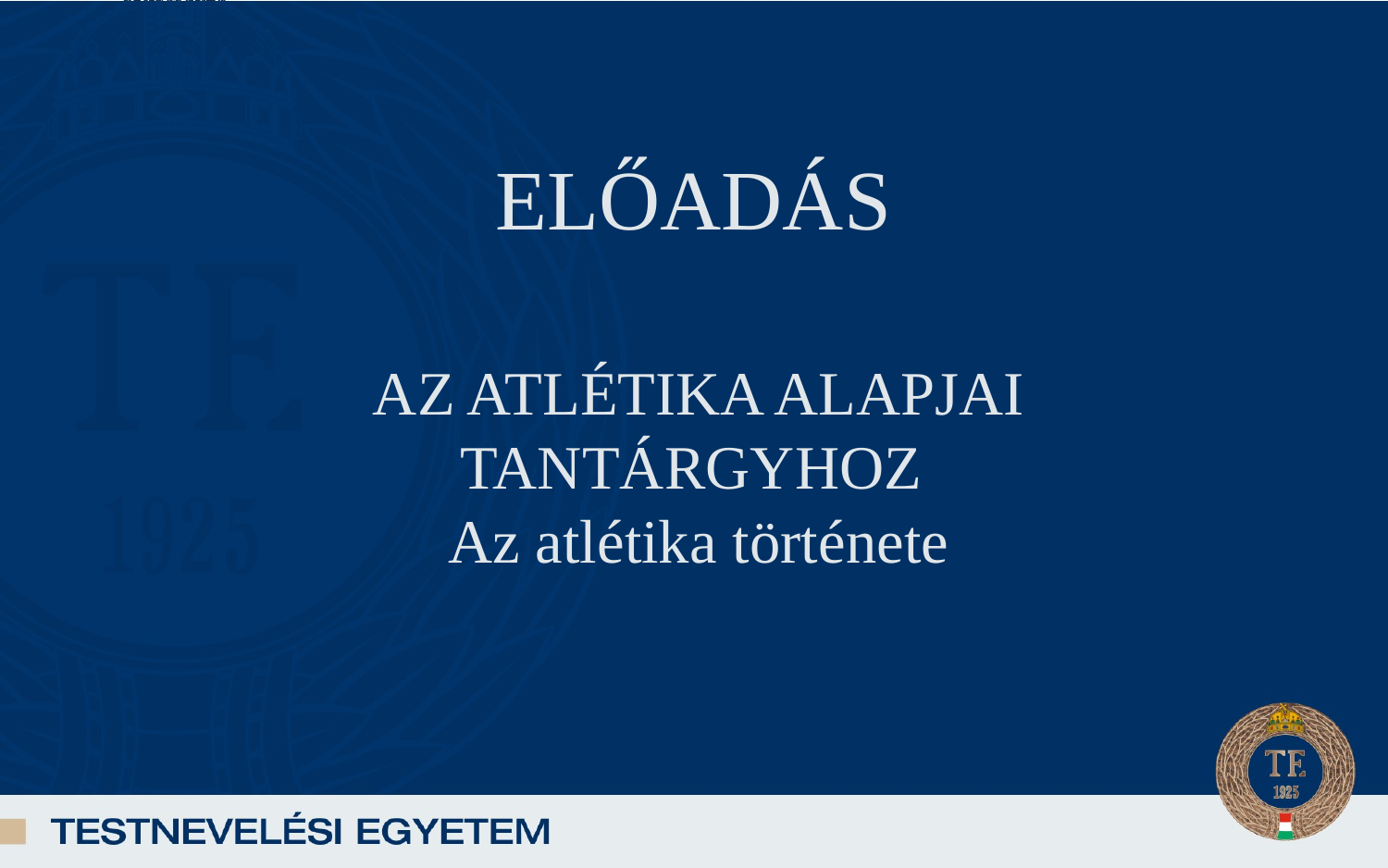

# ELŐADÁS
AZ ATLÉTIKA ALAPJAI TANTÁRGYHOZ
Az atlétika története